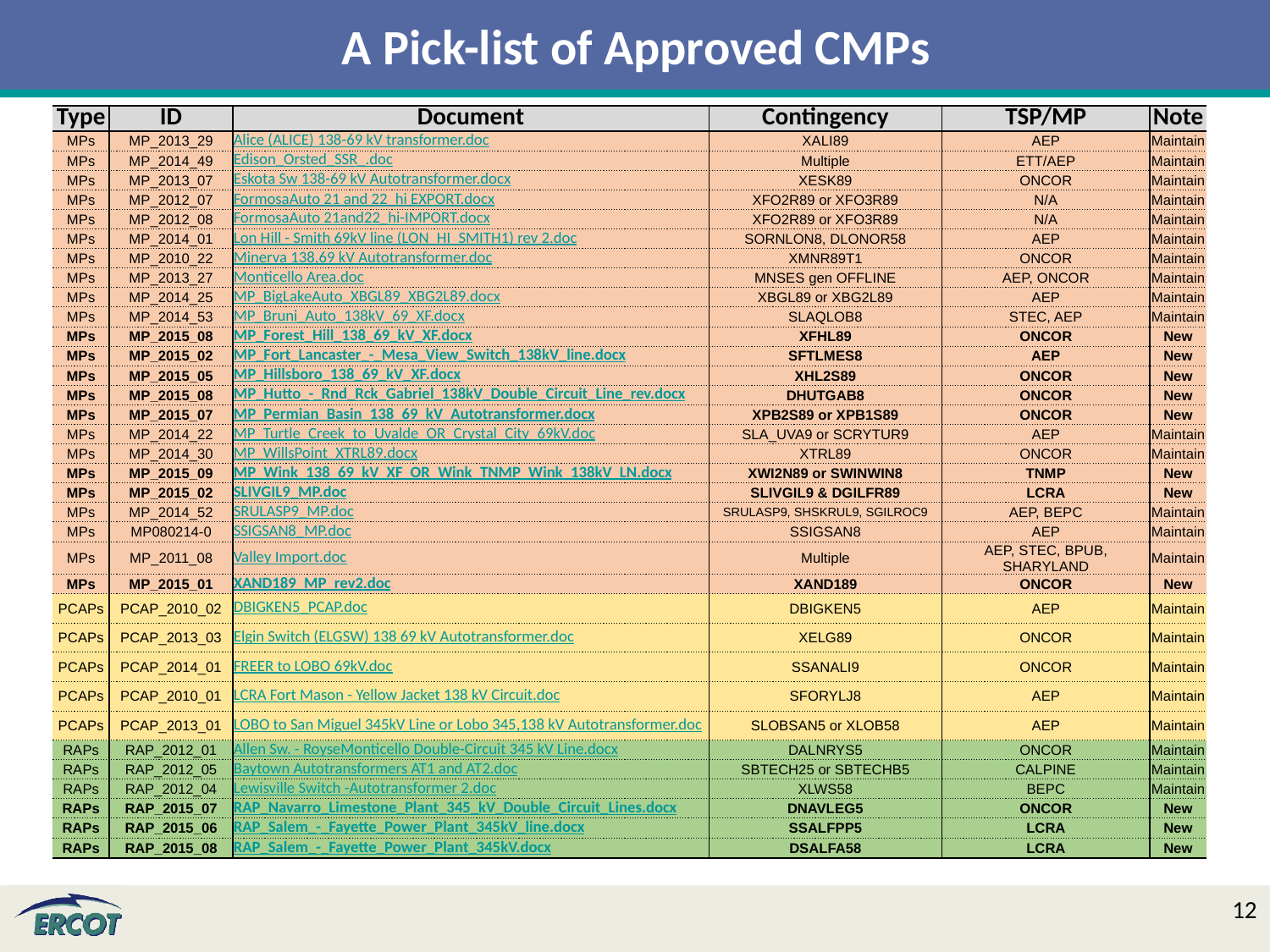

A Pick-list of Approved CMPs
| Type | ID | Document | Contingency | TSP/MP | Note |
| --- | --- | --- | --- | --- | --- |
| MPs | MP\_2013\_29 | Alice (ALICE) 138-69 kV transformer.doc | XALI89 | AEP | Maintain |
| MPs | MP\_2014\_49 | Edison\_Orsted\_SSR\_.doc | Multiple | ETT/AEP | Maintain |
| MPs | MP\_2013\_07 | Eskota Sw 138-69 kV Autotransformer.docx | XESK89 | ONCOR | Maintain |
| MPs | MP\_2012\_07 | FormosaAuto 21 and 22\_hi EXPORT.docx | XFO2R89 or XFO3R89 | N/A | Maintain |
| MPs | MP\_2012\_08 | FormosaAuto 21and22\_hi-IMPORT.docx | XFO2R89 or XFO3R89 | N/A | Maintain |
| MPs | MP\_2014\_01 | Lon Hill - Smith 69kV line (LON\_HI\_SMITH1) rev 2.doc | SORNLON8, DLONOR58 | AEP | Maintain |
| MPs | MP\_2010\_22 | Minerva 138,69 kV Autotransformer.doc | XMNR89T1 | ONCOR | Maintain |
| MPs | MP\_2013\_27 | Monticello Area.doc | MNSES gen OFFLINE | AEP, ONCOR | Maintain |
| MPs | MP\_2014\_25 | MP\_BigLakeAuto\_XBGL89\_XBG2L89.docx | XBGL89 or XBG2L89 | AEP | Maintain |
| MPs | MP\_2014\_53 | MP\_Bruni\_Auto\_138kV\_69\_XF.docx | SLAQLOB8 | STEC, AEP | Maintain |
| MPs | MP\_2015\_08 | MP\_Forest\_Hill\_138\_69\_kV\_XF.docx | XFHL89 | ONCOR | New |
| MPs | MP\_2015\_02 | MP\_Fort\_Lancaster\_-\_Mesa\_View\_Switch\_138kV\_line.docx | SFTLMES8 | AEP | New |
| MPs | MP\_2015\_05 | MP\_Hillsboro\_138\_69\_kV\_XF.docx | XHL2S89 | ONCOR | New |
| MPs | MP\_2015\_08 | MP\_Hutto\_-\_Rnd\_Rck\_Gabriel\_138kV\_Double\_Circuit\_Line\_rev.docx | DHUTGAB8 | ONCOR | New |
| MPs | MP\_2015\_07 | MP\_Permian\_Basin\_138\_69\_kV\_Autotransformer.docx | XPB2S89 or XPB1S89 | ONCOR | New |
| MPs | MP\_2014\_22 | MP\_Turtle\_Creek\_to\_Uvalde\_OR\_Crystal\_City\_69kV.doc | SLA\_UVA9 or SCRYTUR9 | AEP | Maintain |
| MPs | MP\_2014\_30 | MP\_WillsPoint\_XTRL89.docx | XTRL89 | ONCOR | Maintain |
| MPs | MP\_2015\_09 | MP\_Wink\_138\_69\_kV\_XF\_OR\_Wink\_TNMP\_Wink\_138kV\_LN.docx | XWI2N89 or SWINWIN8 | TNMP | New |
| MPs | MP\_2015\_02 | SLIVGIL9\_MP.doc | SLIVGIL9 & DGILFR89 | LCRA | New |
| MPs | MP\_2014\_52 | SRULASP9\_MP.doc | SRULASP9, SHSKRUL9, SGILROC9 | AEP, BEPC | Maintain |
| MPs | MP080214-0 | SSIGSAN8\_MP.doc | SSIGSAN8 | AEP | Maintain |
| MPs | MP\_2011\_08 | Valley Import.doc | Multiple | AEP, STEC, BPUB, SHARYLAND | Maintain |
| MPs | MP\_2015\_01 | XAND189\_MP\_rev2.doc | XAND189 | ONCOR | New |
| PCAPs | PCAP\_2010\_02 | DBIGKEN5\_PCAP.doc | DBIGKEN5 | AEP | Maintain |
| PCAPs | PCAP\_2013\_03 | Elgin Switch (ELGSW) 138 69 kV Autotransformer.doc | XELG89 | ONCOR | Maintain |
| PCAPs | PCAP\_2014\_01 | FREER to LOBO 69kV.doc | SSANALI9 | ONCOR | Maintain |
| PCAPs | PCAP\_2010\_01 | LCRA Fort Mason - Yellow Jacket 138 kV Circuit.doc | SFORYLJ8 | AEP | Maintain |
| PCAPs | PCAP\_2013\_01 | LOBO to San Miguel 345kV Line or Lobo 345,138 kV Autotransformer.doc | SLOBSAN5 or XLOB58 | AEP | Maintain |
| RAPs | RAP\_2012\_01 | Allen Sw. - RoyseMonticello Double-Circuit 345 kV Line.docx | DALNRYS5 | ONCOR | Maintain |
| RAPs | RAP\_2012\_05 | Baytown Autotransformers AT1 and AT2.doc | SBTECH25 or SBTECHB5 | CALPINE | Maintain |
| RAPs | RAP\_2012\_04 | Lewisville Switch -Autotransformer 2.doc | XLWS58 | BEPC | Maintain |
| RAPs | RAP\_2015\_07 | RAP\_Navarro\_Limestone\_Plant\_345\_kV\_Double\_Circuit\_Lines.docx | DNAVLEG5 | ONCOR | New |
| RAPs | RAP\_2015\_06 | RAP\_Salem\_-\_Fayette\_Power\_Plant\_345kV\_line.docx | SSALFPP5 | LCRA | New |
| RAPs | RAP\_2015\_08 | RAP\_Salem\_-\_Fayette\_Power\_Plant\_345kV.docx | DSALFA58 | LCRA | New |
12